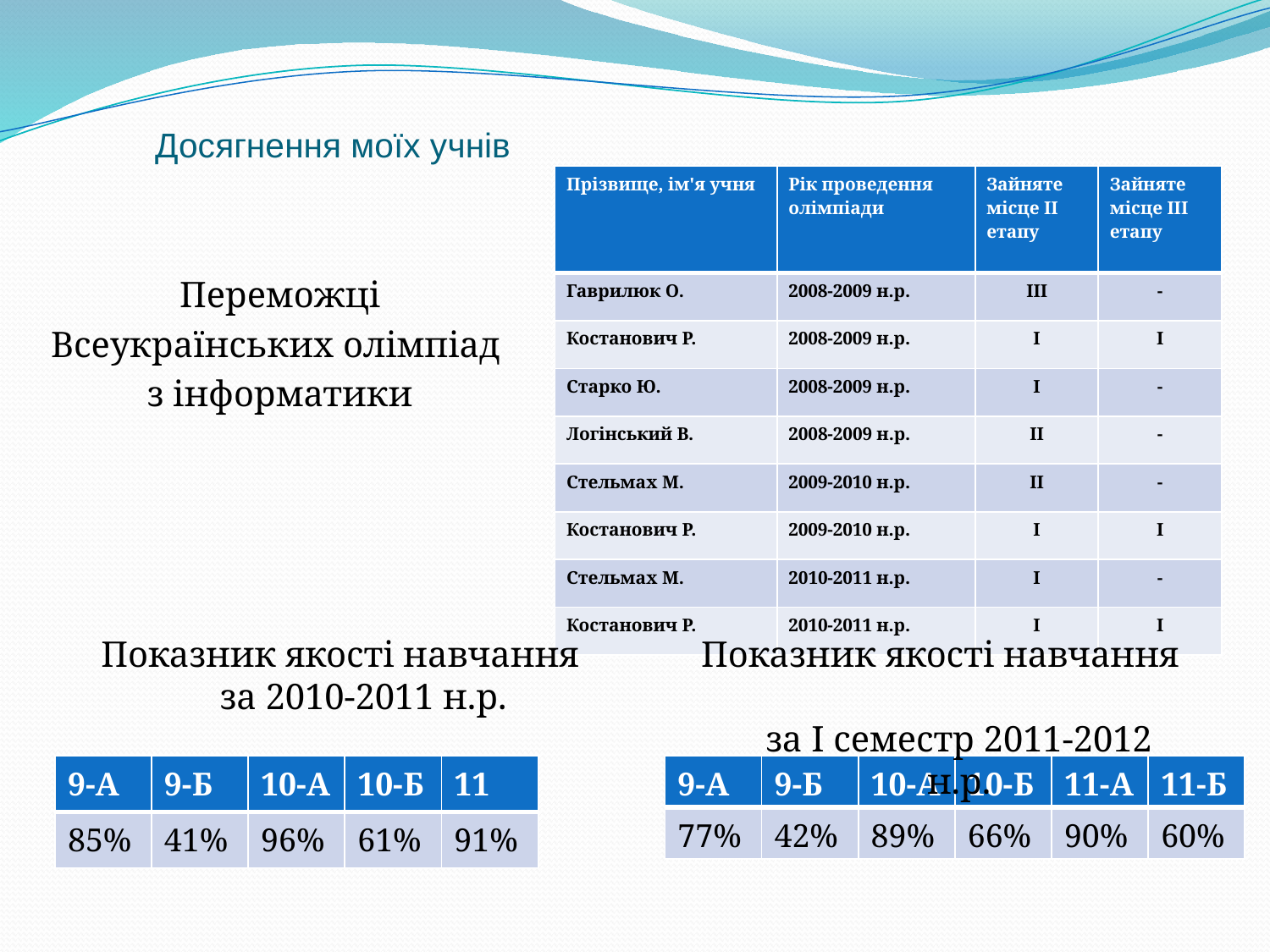

# Досягнення моїх учнів
| Прізвище, ім'я учня | Рік проведення олімпіади | Зайняте місце ІІ етапу | Зайняте місце ІІІ етапу |
| --- | --- | --- | --- |
| Гаврилюк О. | 2008-2009 н.р. | ІІІ | - |
| Костанович Р. | 2008-2009 н.р. | І | І |
| Старко Ю. | 2008-2009 н.р. | І | - |
| Логінський В. | 2008-2009 н.р. | ІІ | - |
| Стельмах М. | 2009-2010 н.р. | ІІ | - |
| Костанович Р. | 2009-2010 н.р. | І | І |
| Стельмах М. | 2010-2011 н.р. | І | - |
| Костанович Р. | 2010-2011 н.р. | І | І |
Переможці
Всеукраїнських олімпіад
з інформатики

Показник якості навчання
 за 2010-2011 н.р.
Показник якості навчання
за І семестр 2011-2012 н.р.
| 9-А | 9-Б | 10-А | 10-Б | 11 |
| --- | --- | --- | --- | --- |
| 85% | 41% | 96% | 61% | 91% |
| 9-А | 9-Б | 10-А | 10-Б | 11-А | 11-Б |
| --- | --- | --- | --- | --- | --- |
| 77% | 42% | 89% | 66% | 90% | 60% |